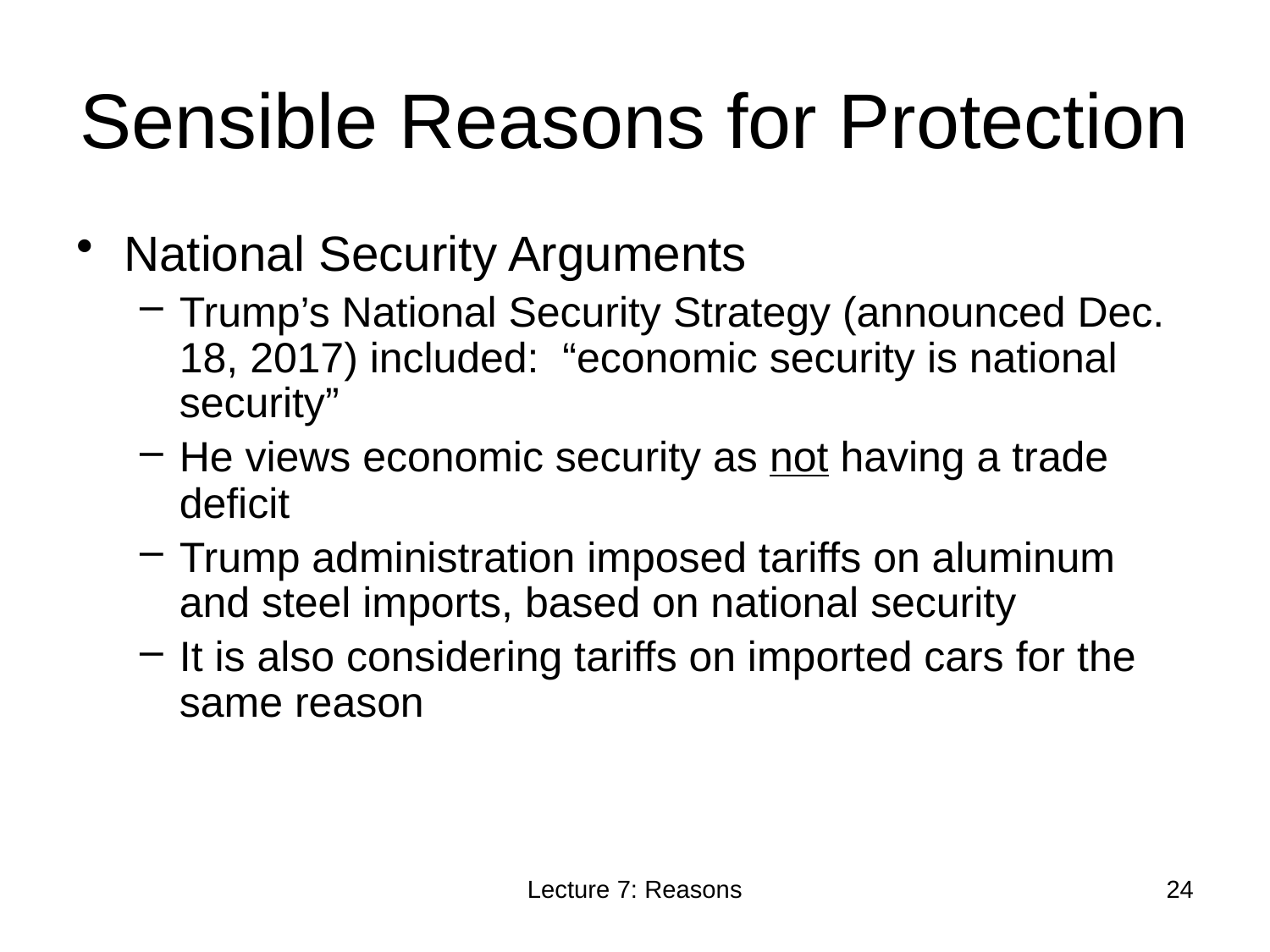

# Sensible Reasons for Protection
National Security Arguments
Trump’s National Security Strategy (announced Dec. 18, 2017) included:  “economic security is national security”
He views economic security as not having a trade deficit
Trump administration imposed tariffs on aluminum and steel imports, based on national security
It is also considering tariffs on imported cars for the same reason

Lecture 7: Reasons
24